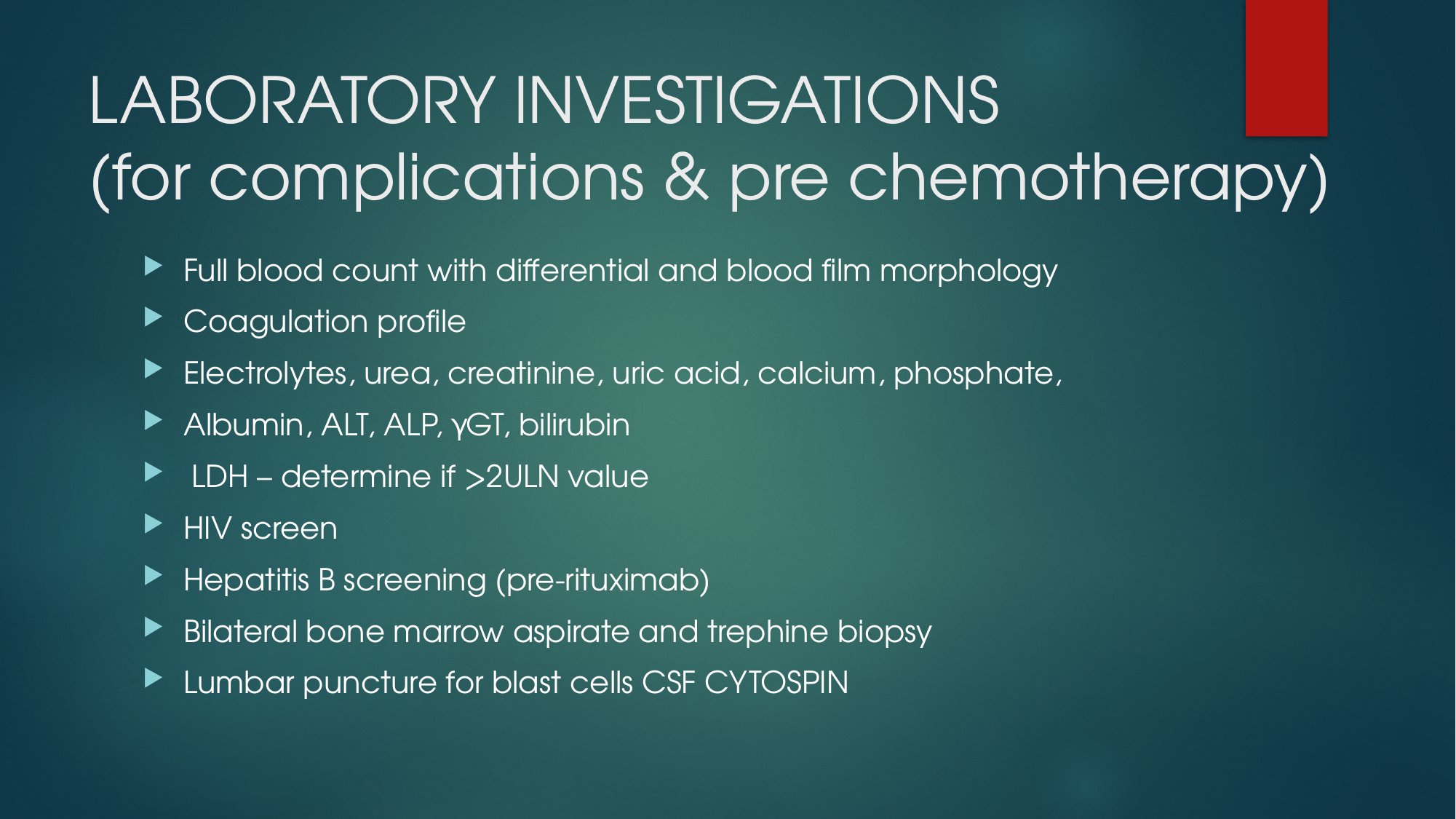

# LABORATORY INVESTIGATIONS (for complications & pre chemotherapy)
Full blood count with differential and blood film morphology
Coagulation profile
Electrolytes, urea, creatinine, uric acid, calcium, phosphate,
Albumin, ALT, ALP, γGT, bilirubin
 LDH – determine if >2ULN value
HIV screen
Hepatitis B screening (pre-rituximab)
Bilateral bone marrow aspirate and trephine biopsy
Lumbar puncture for blast cells CSF CYTOSPIN